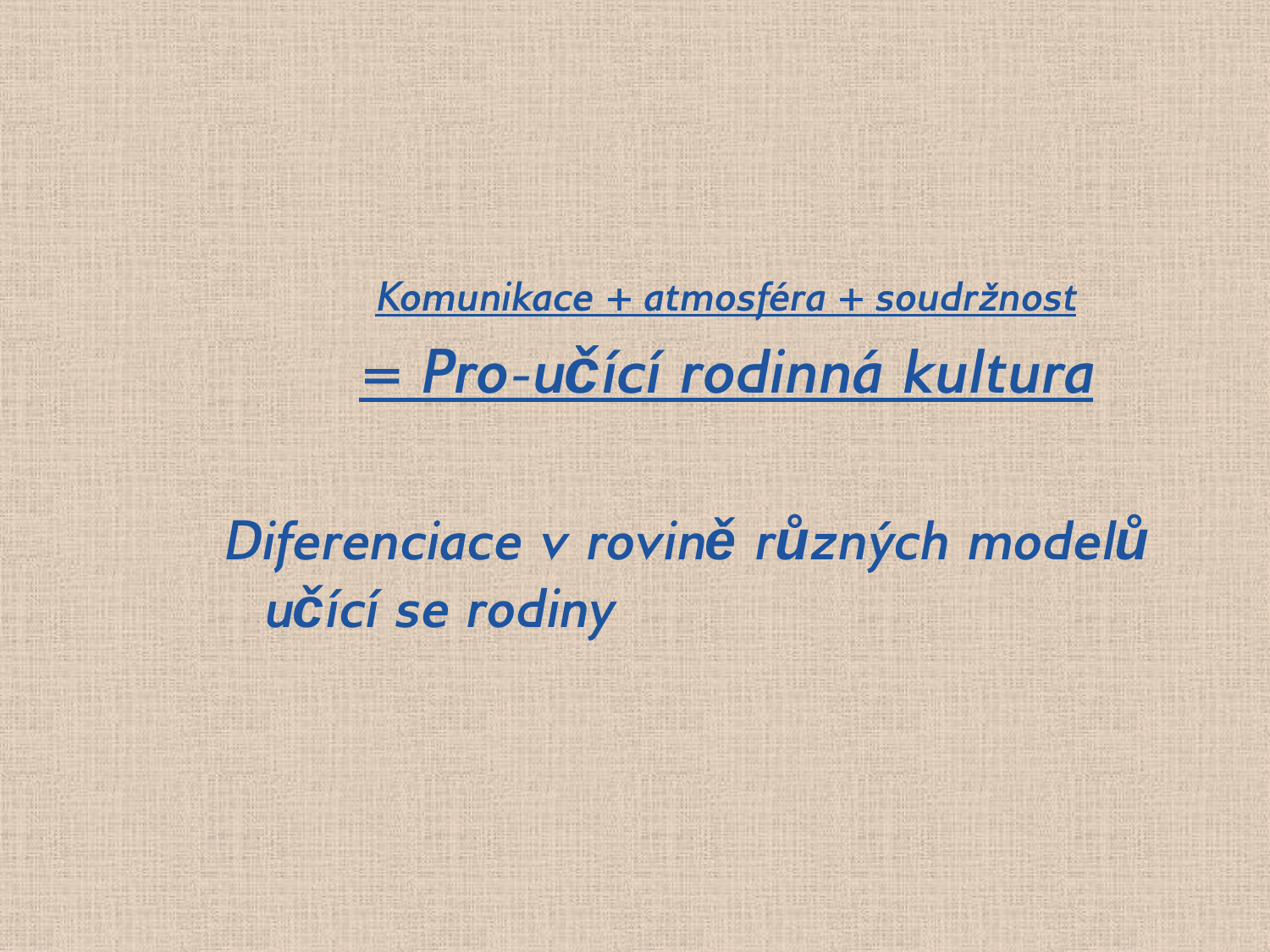

#

Komunikace + atmosféra + soudržnost
= Pro-učící rodinná kultura

Diferenciace v rovině různých modelů učící se rodiny